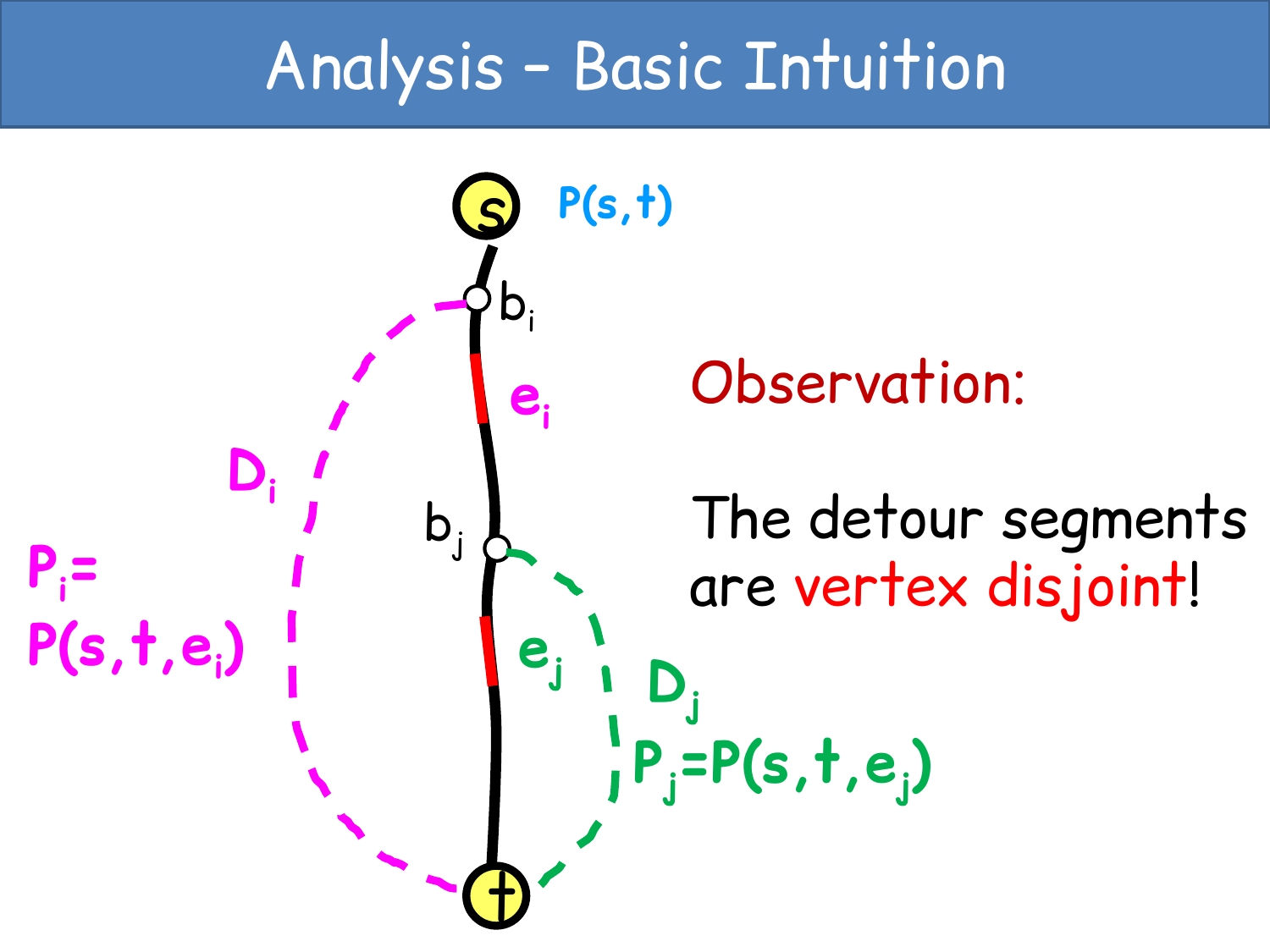

Analysis – Basic Intuition
P(s,t)
s

bi

Observation:

The detour segments
are vertex disjoint!
ei
Di
bj
Pi=
P(s,t,ei)

ej
Dj
Pj=P(s,t,ej)
t